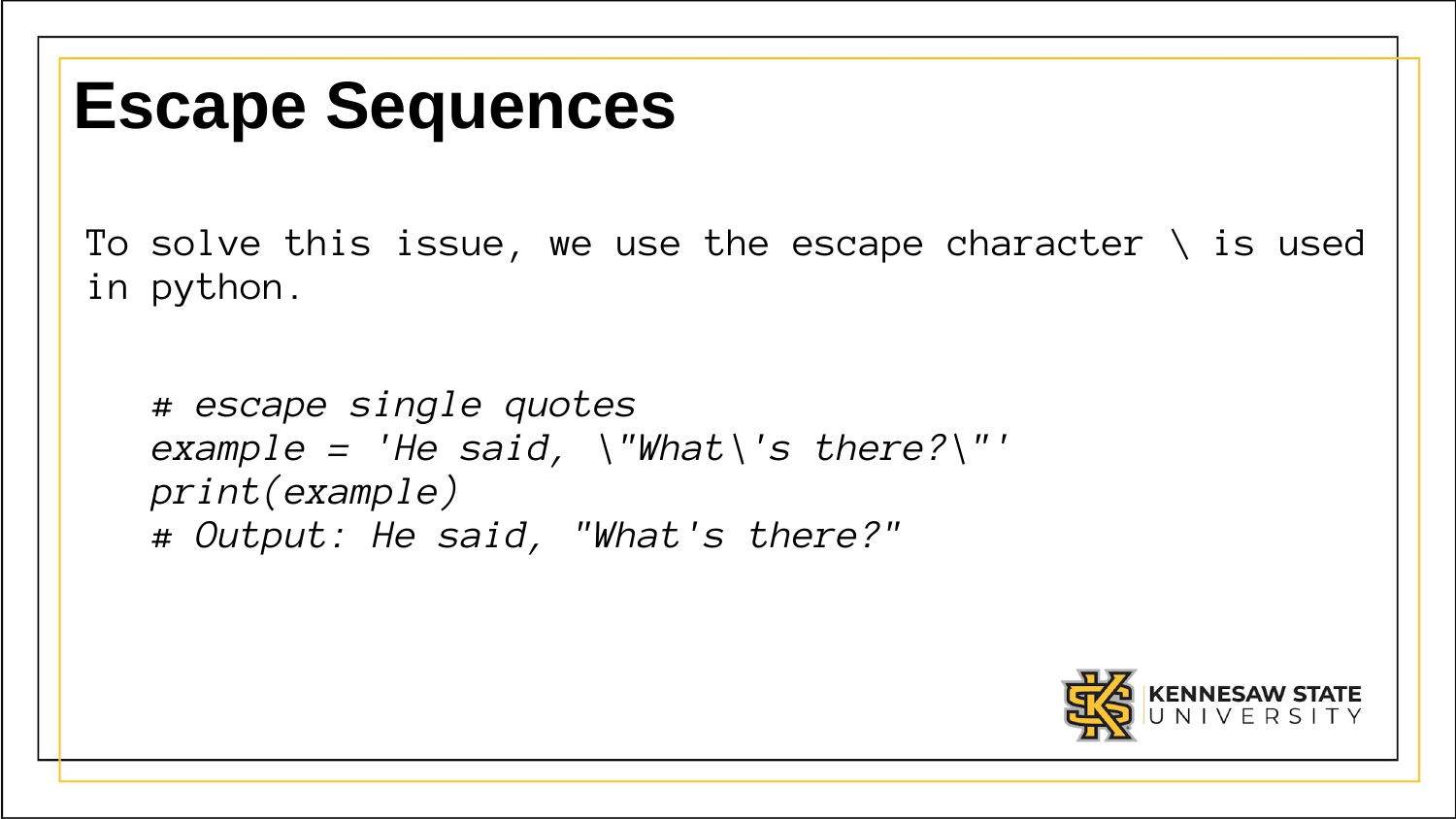

# Escape Sequences

To solve this issue, we use the escape character \ is used in python.

   # escape single quotes
   example = 'He said, \"What\'s there?\"'
   print(example)
   # Output: He said, "What's there?"